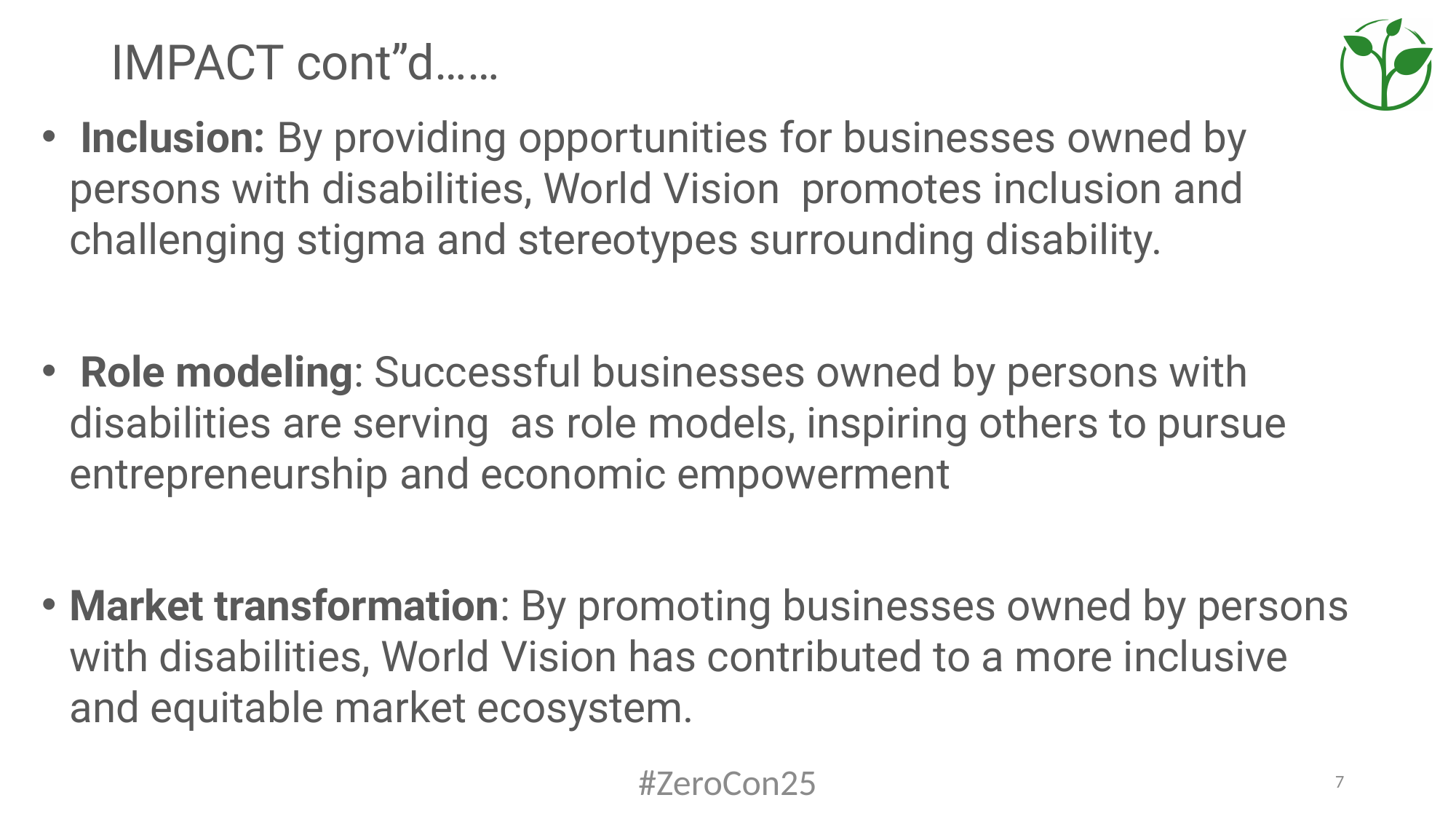

# IMPACT cont’’d……
 Inclusion: By providing opportunities for businesses owned by persons with disabilities, World Vision  promotes inclusion and challenging stigma and stereotypes surrounding disability.

 Role modeling: Successful businesses owned by persons with disabilities are serving  as role models, inspiring others to pursue entrepreneurship and economic empowerment

Market transformation: By promoting businesses owned by persons with disabilities, World Vision has contributed to a more inclusive and equitable market ecosystem.
#ZeroCon25
7